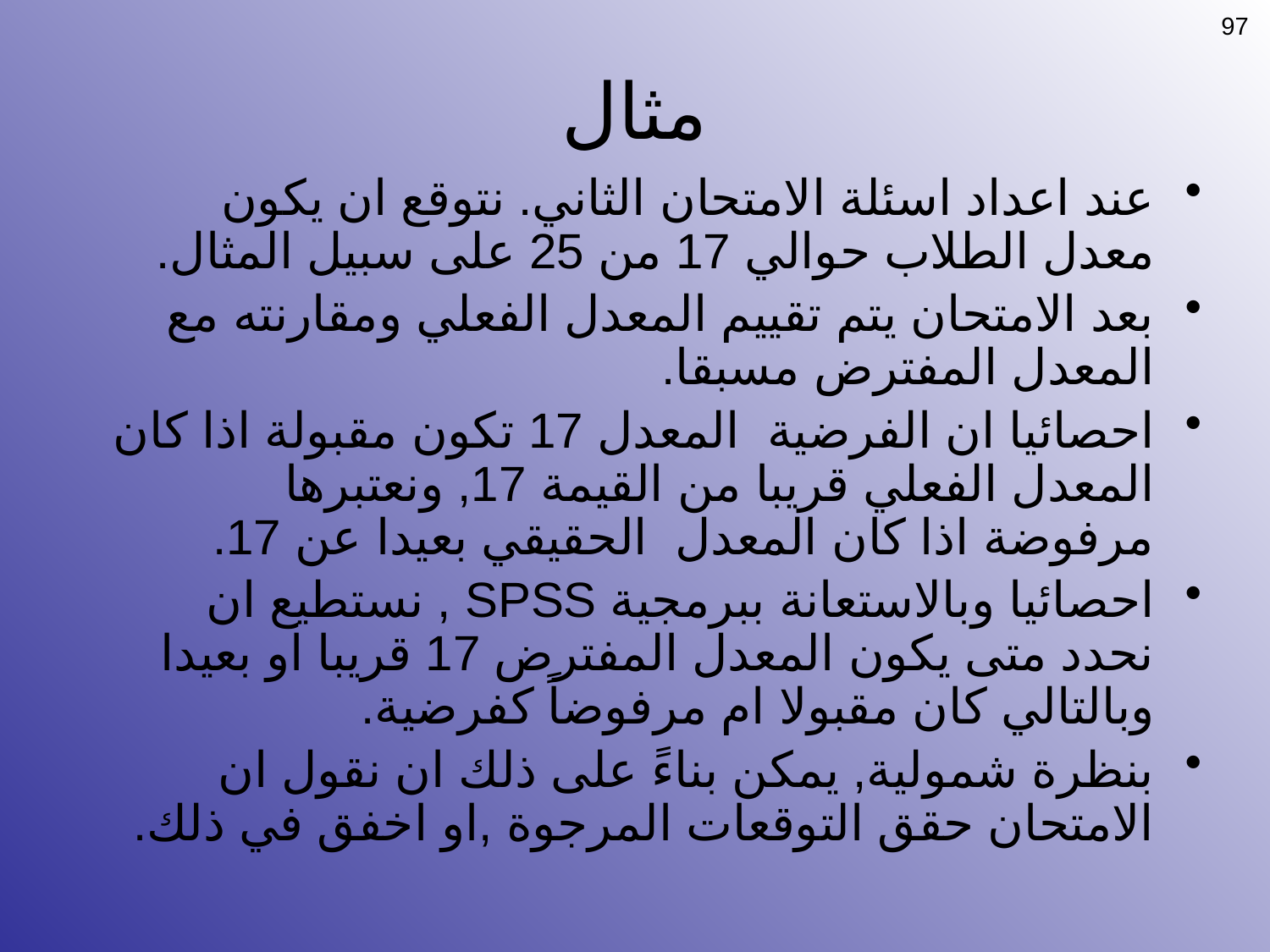

97
# مثال
عند اعداد اسئلة الامتحان الثاني. نتوقع ان يكون معدل الطلاب حوالي 17 من 25 على سبيل المثال.
بعد الامتحان يتم تقييم المعدل الفعلي ومقارنته مع المعدل المفترض مسبقا.
احصائيا ان الفرضية  المعدل 17 تكون مقبولة اذا كان المعدل الفعلي قريبا من القيمة 17, ونعتبرها مرفوضة اذا كان المعدل  الحقيقي بعيدا عن 17.
احصائيا وبالاستعانة ببرمجية SPSS , نستطيع ان نحدد متى يكون المعدل المفترض 17 قريبا او بعيدا وبالتالي كان مقبولا ام مرفوضاً كفرضية.
بنظرة شمولية, يمكن بناءً على ذلك ان نقول ان الامتحان حقق التوقعات المرجوة ,او اخفق في ذلك.